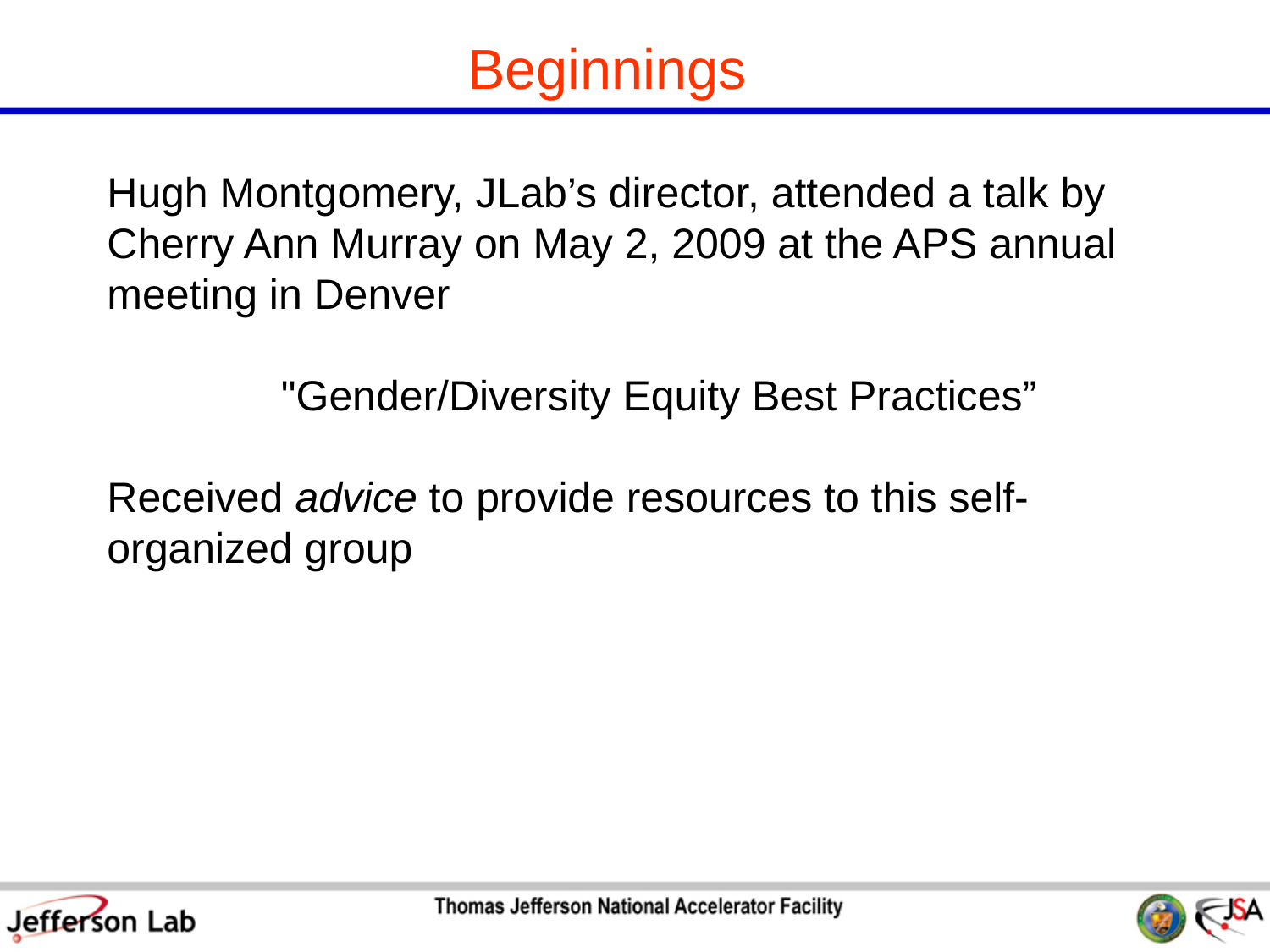

Beginnings
Hugh Montgomery, JLab’s director, attended a talk by Cherry Ann Murray on May 2, 2009 at the APS annual meeting in Denver

"Gender/Diversity Equity Best Practices”

Received advice to provide resources to this self-organized group